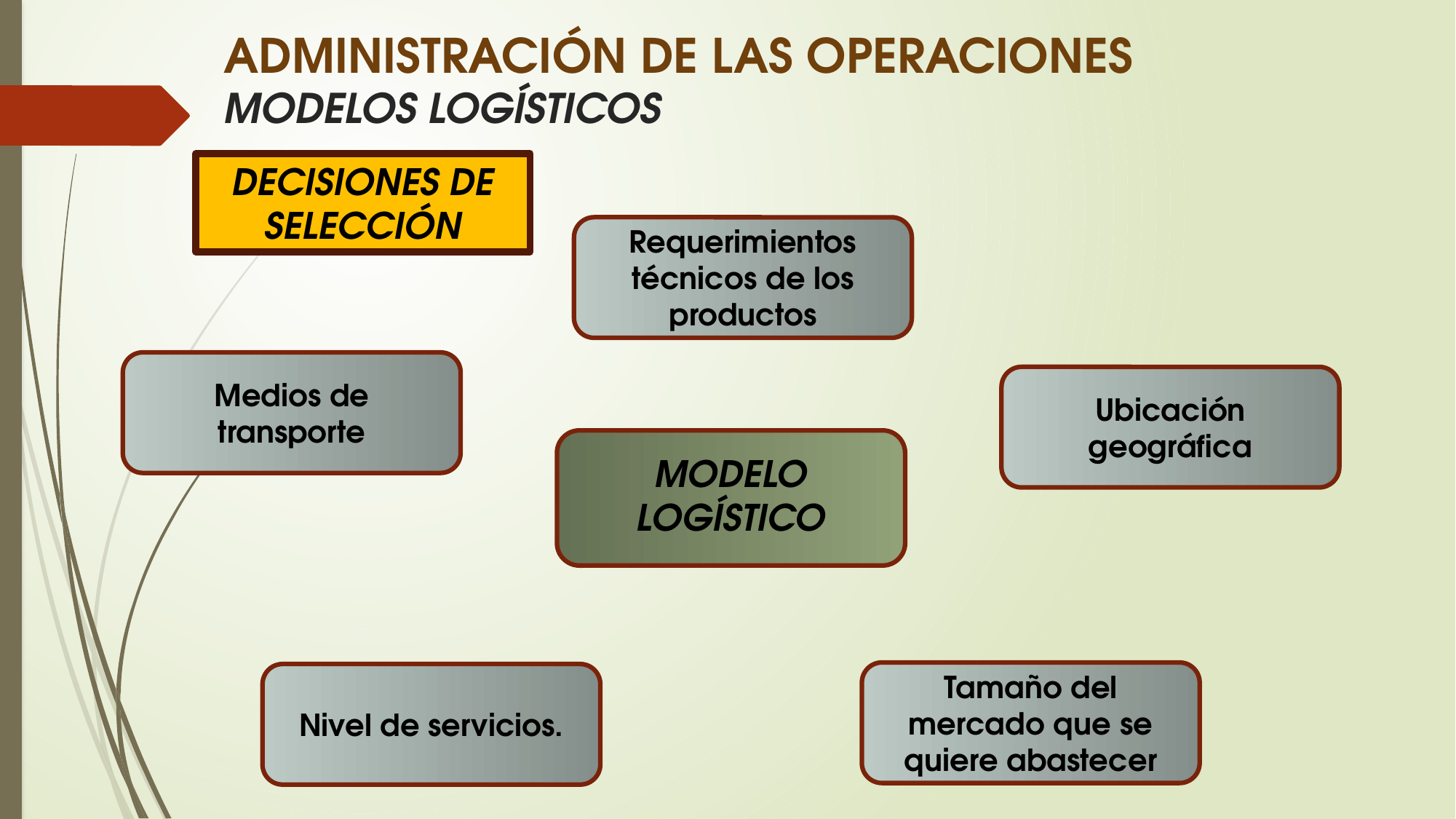

# ADMINISTRACIÓN DE LAS OPERACIONES MODELOS LOGÍSTICOS
DECISIONES DE SELECCIÓN
Requerimientos técnicos de los productos

Medios de transporte
Ubicación geográfica

MODELO LOGÍSTICO

Tamaño del mercado que se quiere abastecer
Nivel de servicios.